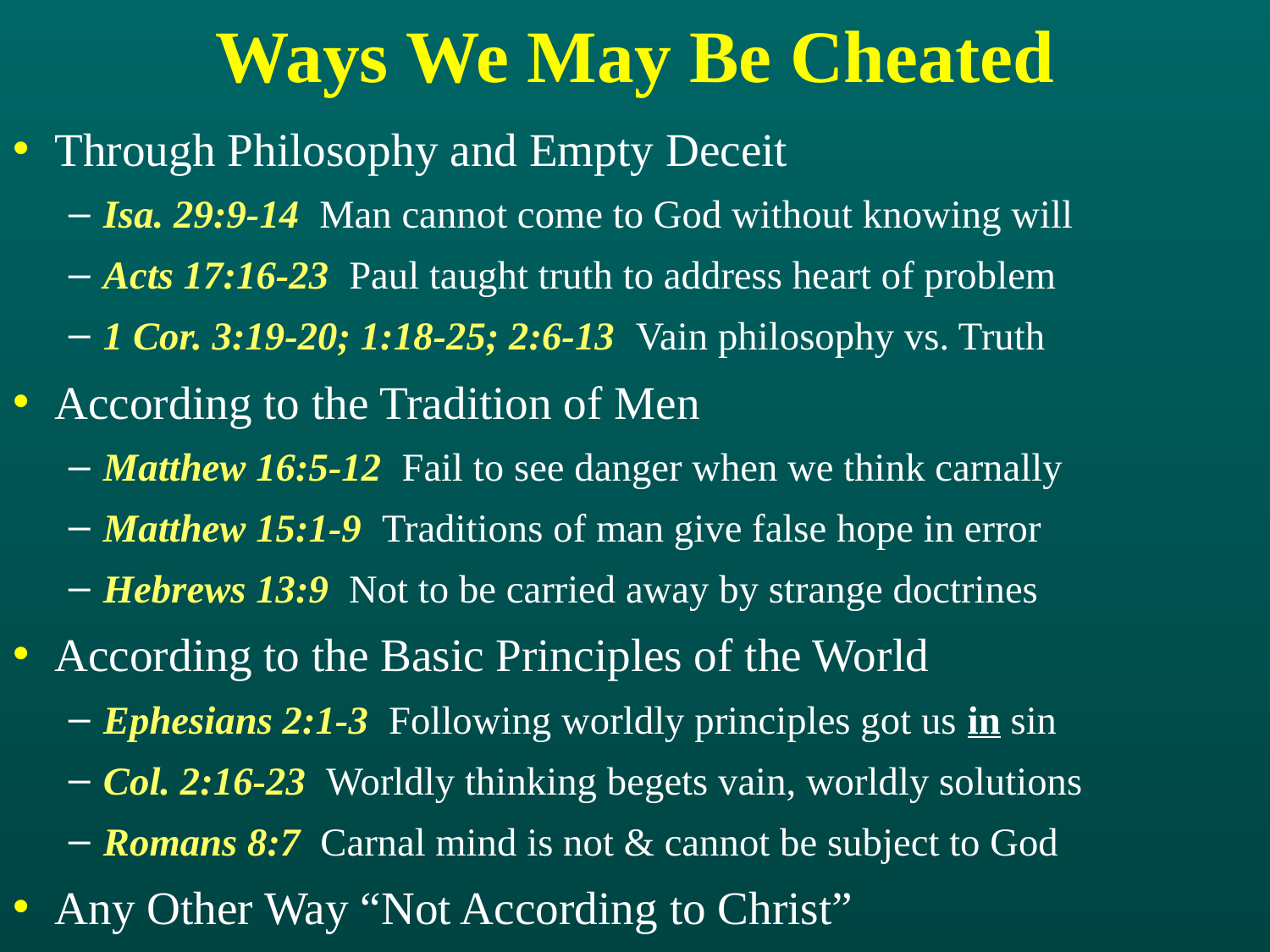

# Ways We May Be Cheated
Through Philosophy and Empty Deceit
Isa. 29:9-14  Man cannot come to God without knowing will
Acts 17:16-23  Paul taught truth to address heart of problem
1 Cor. 3:19-20; 1:18-25; 2:6-13  Vain philosophy vs. Truth
According to the Tradition of Men
Matthew 16:5-12  Fail to see danger when we think carnally
Matthew 15:1-9  Traditions of man give false hope in error
Hebrews 13:9  Not to be carried away by strange doctrines
According to the Basic Principles of the World
Ephesians 2:1-3  Following worldly principles got us in sin
Col. 2:16-23  Worldly thinking begets vain, worldly solutions
Romans 8:7  Carnal mind is not & cannot be subject to God
Any Other Way “Not According to Christ”